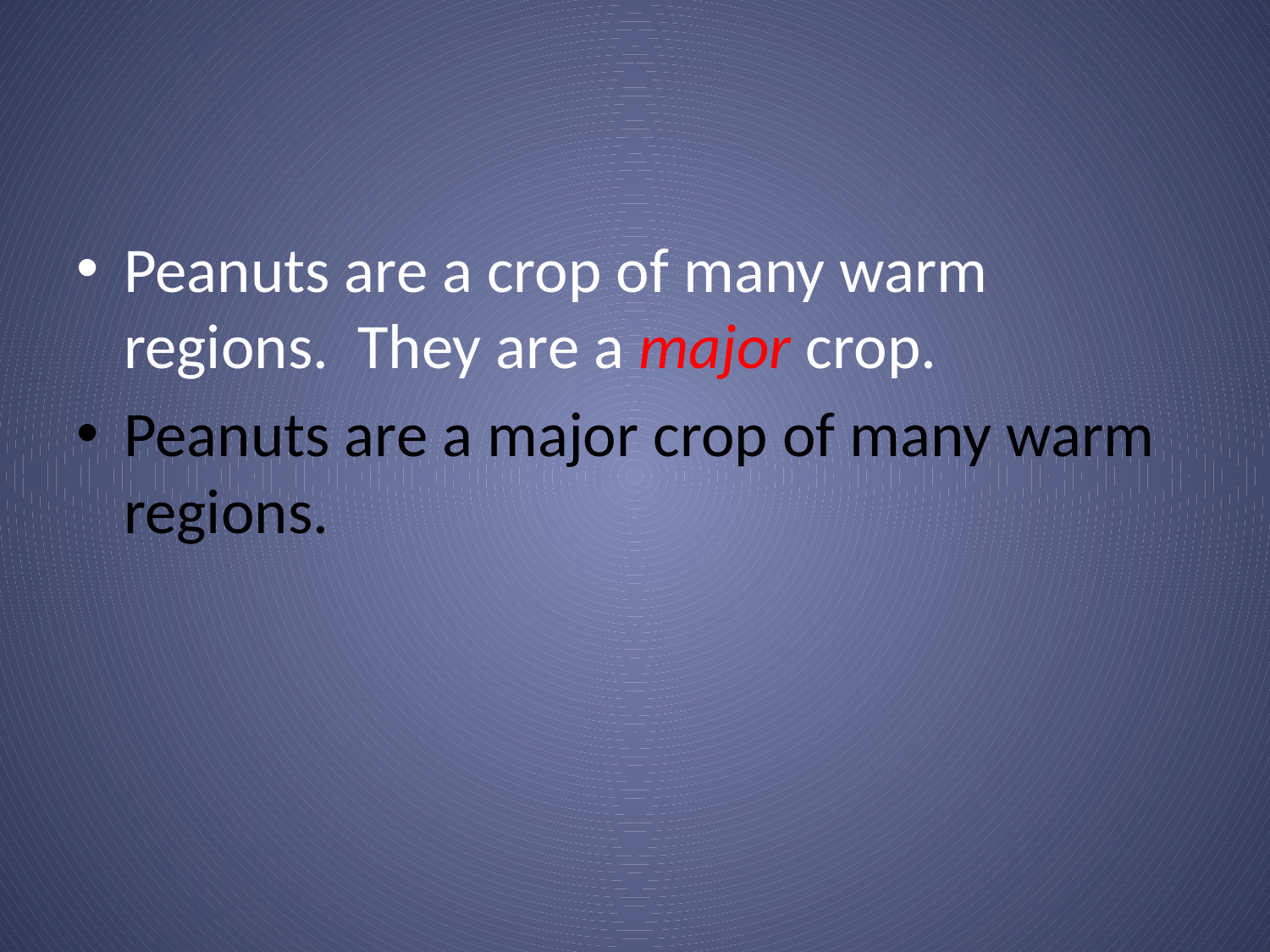

#
Peanuts are a crop of many warm regions.  They are a major crop.
Peanuts are a major crop of many warm regions.